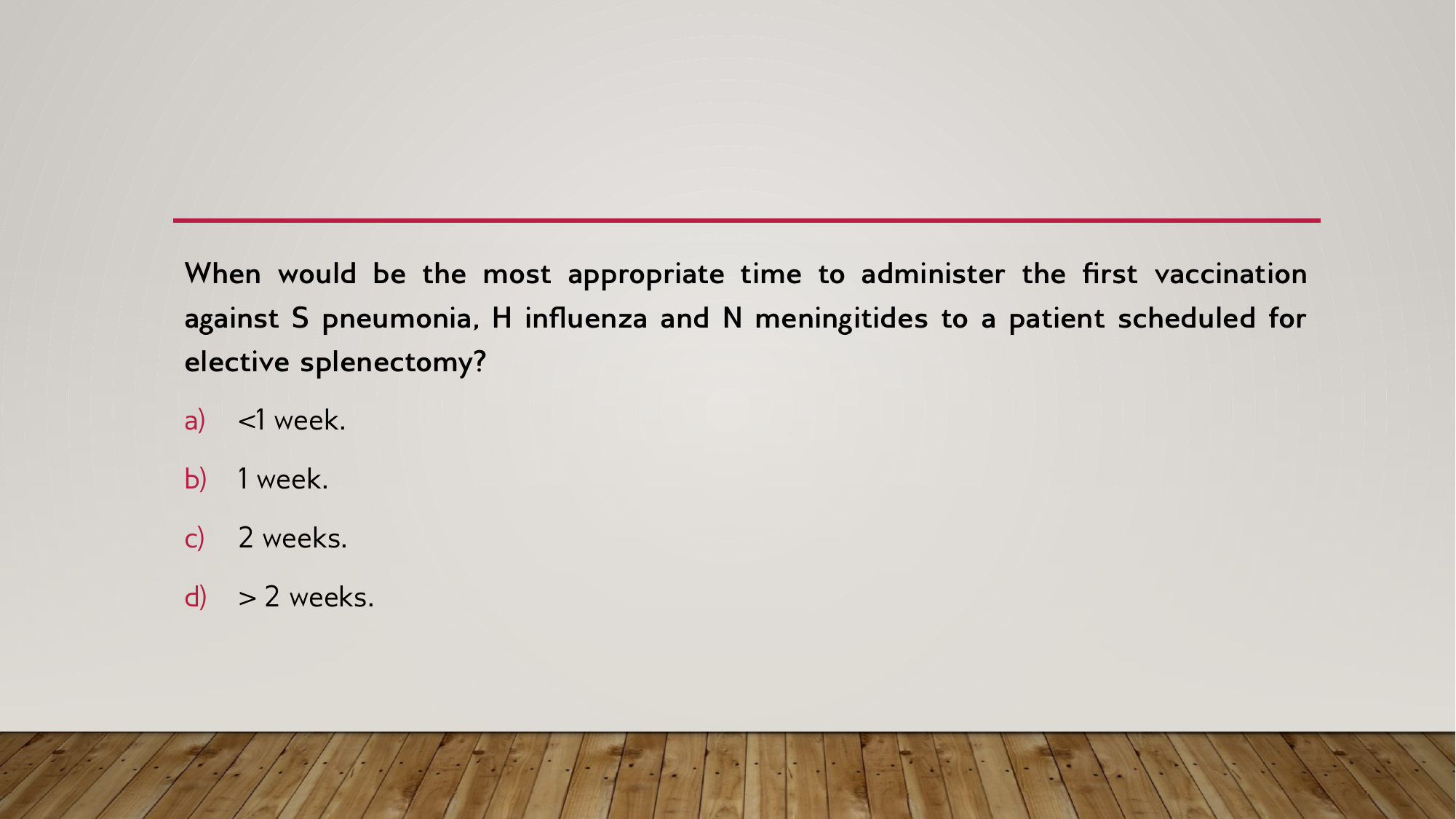

# Elective: appropriate time for administration of vaccine preoperative
When would be the most appropriate time to administer the first vaccination against S pneumonia, H influenza and N meningitides to a patient scheduled for elective splenectomy?
<1 week.
1 week.
2 weeks.
> 2 weeks.